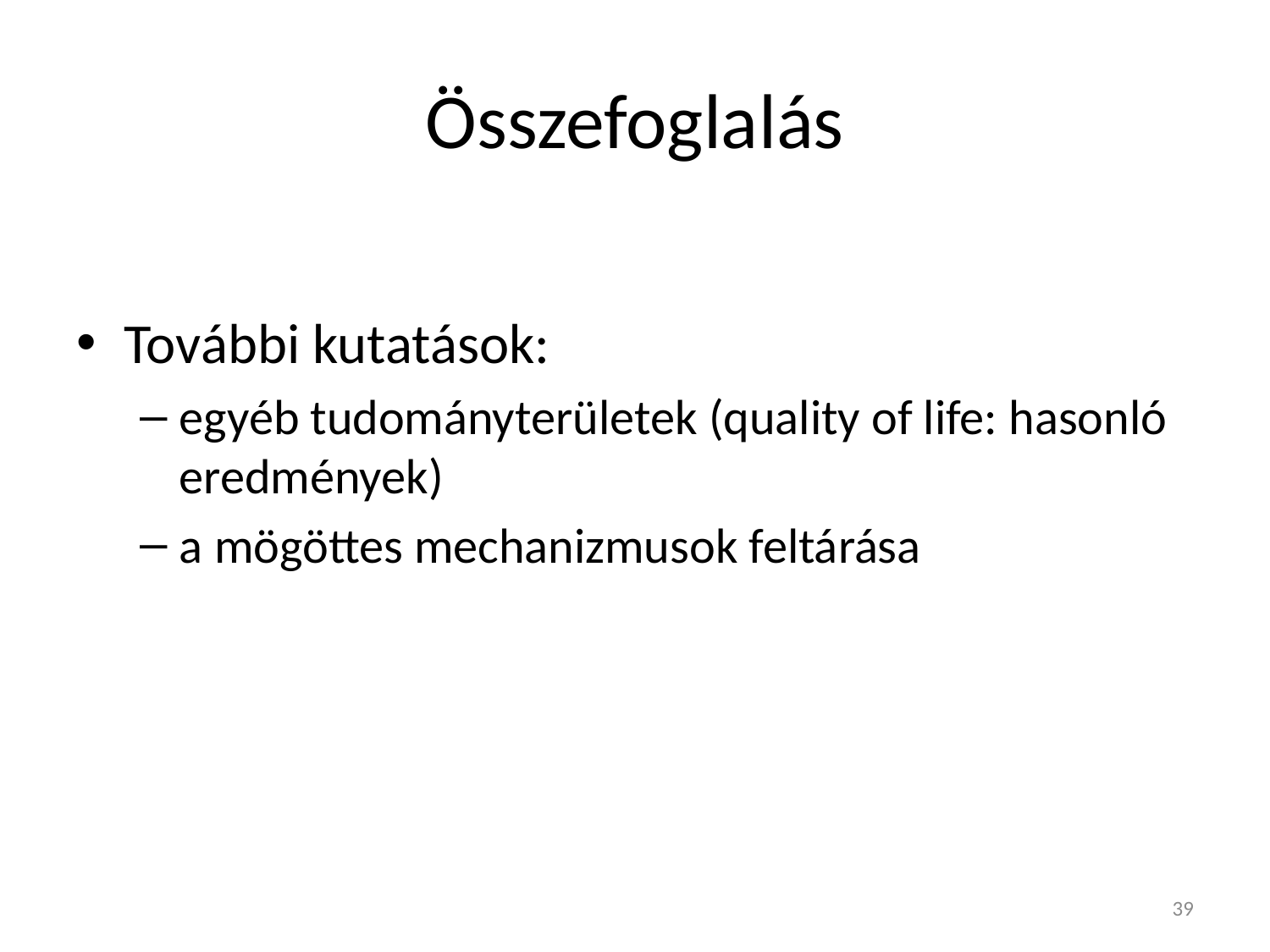

# Összefoglalás

További kutatások:
egyéb tudományterületek (quality of life: hasonló eredmények)
a mögöttes mechanizmusok feltárása

39